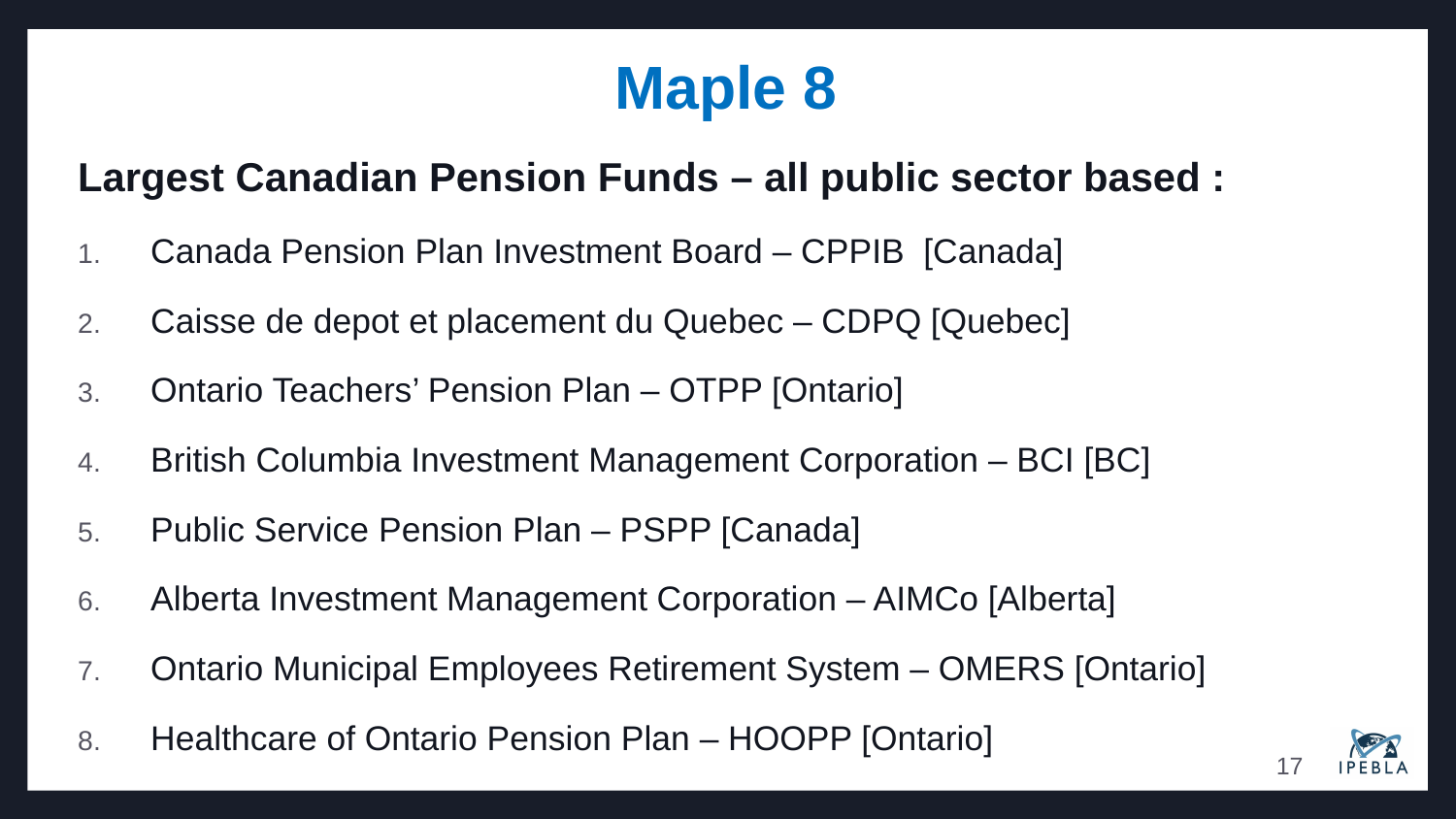

# Maple 8
Largest Canadian Pension Funds – all public sector based :
Canada Pension Plan Investment Board – CPPIB  [Canada]
Caisse de depot et placement du Quebec – CDPQ [Quebec]
Ontario Teachers’ Pension Plan – OTPP [Ontario]
British Columbia Investment Management Corporation – BCI [BC]
Public Service Pension Plan – PSPP [Canada]
Alberta Investment Management Corporation – AIMCo [Alberta]
Ontario Municipal Employees Retirement System – OMERS [Ontario]
Healthcare of Ontario Pension Plan – HOOPP [Ontario]

17